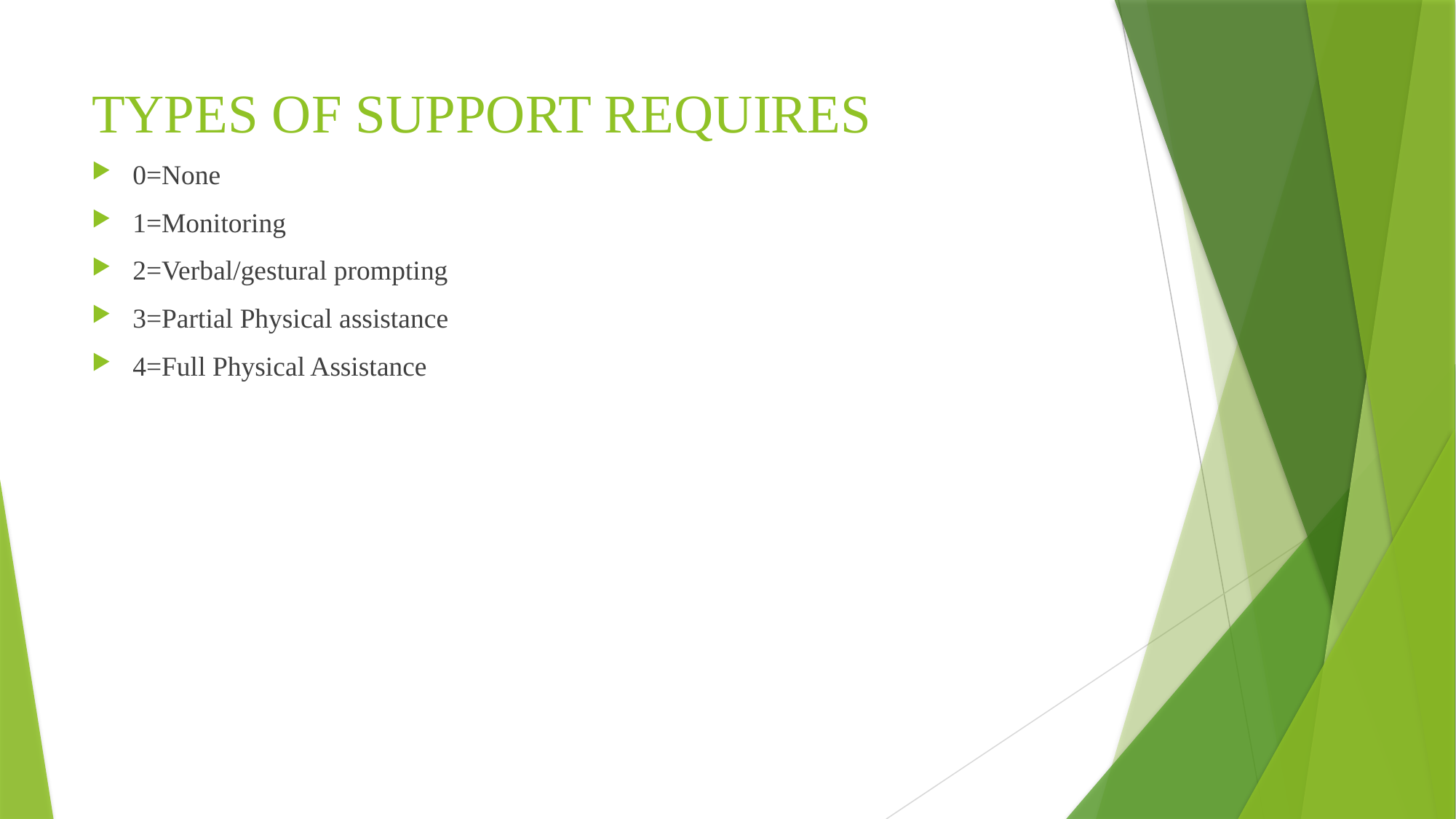

# TYPES OF SUPPORT REQUIRES
0=None
1=Monitoring
2=Verbal/gestural prompting
3=Partial Physical assistance
4=Full Physical Assistance